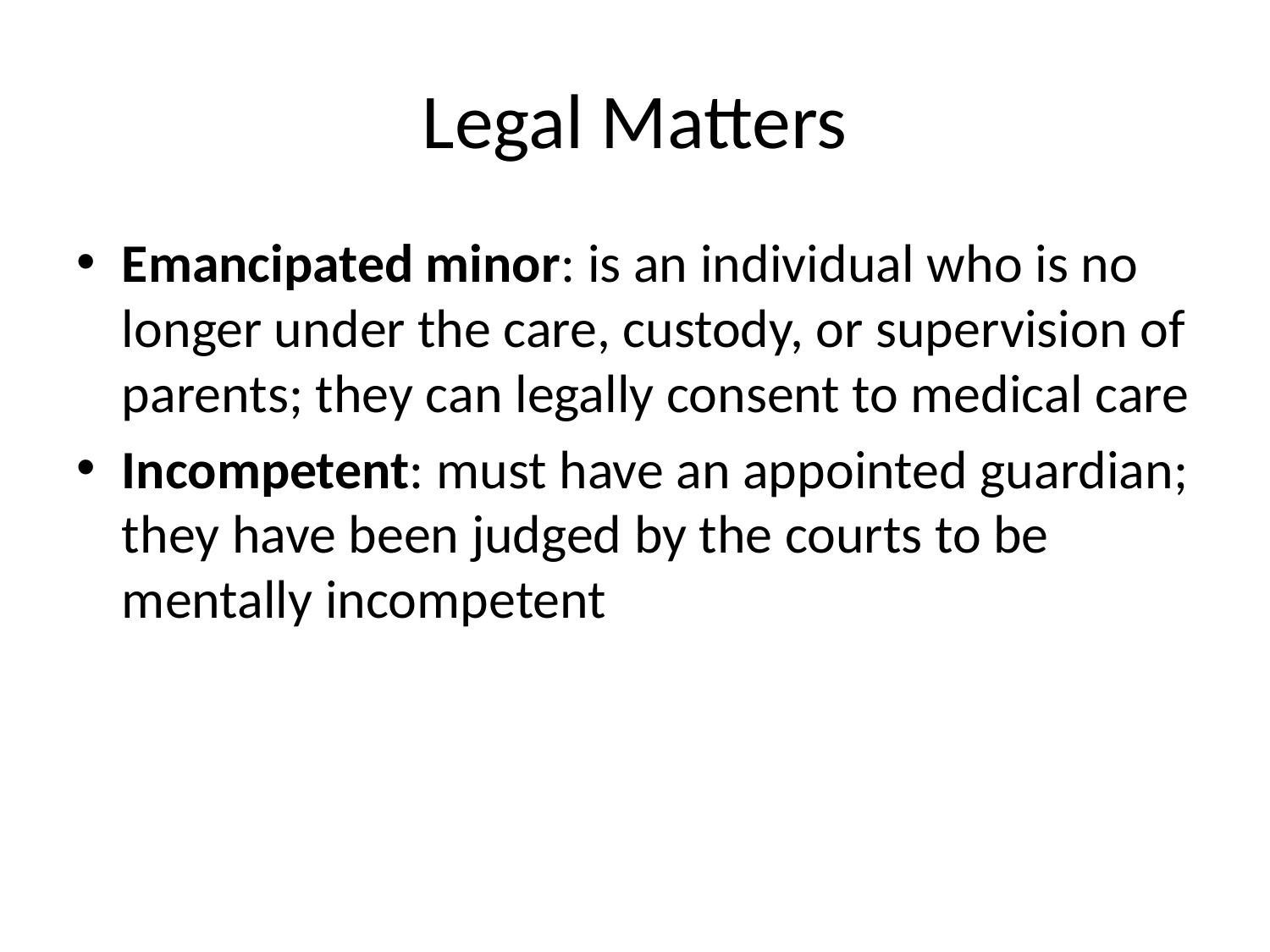

# Legal Matters
Emancipated minor: is an individual who is no longer under the care, custody, or supervision of parents; they can legally consent to medical care
Incompetent: must have an appointed guardian; they have been judged by the courts to be mentally incompetent